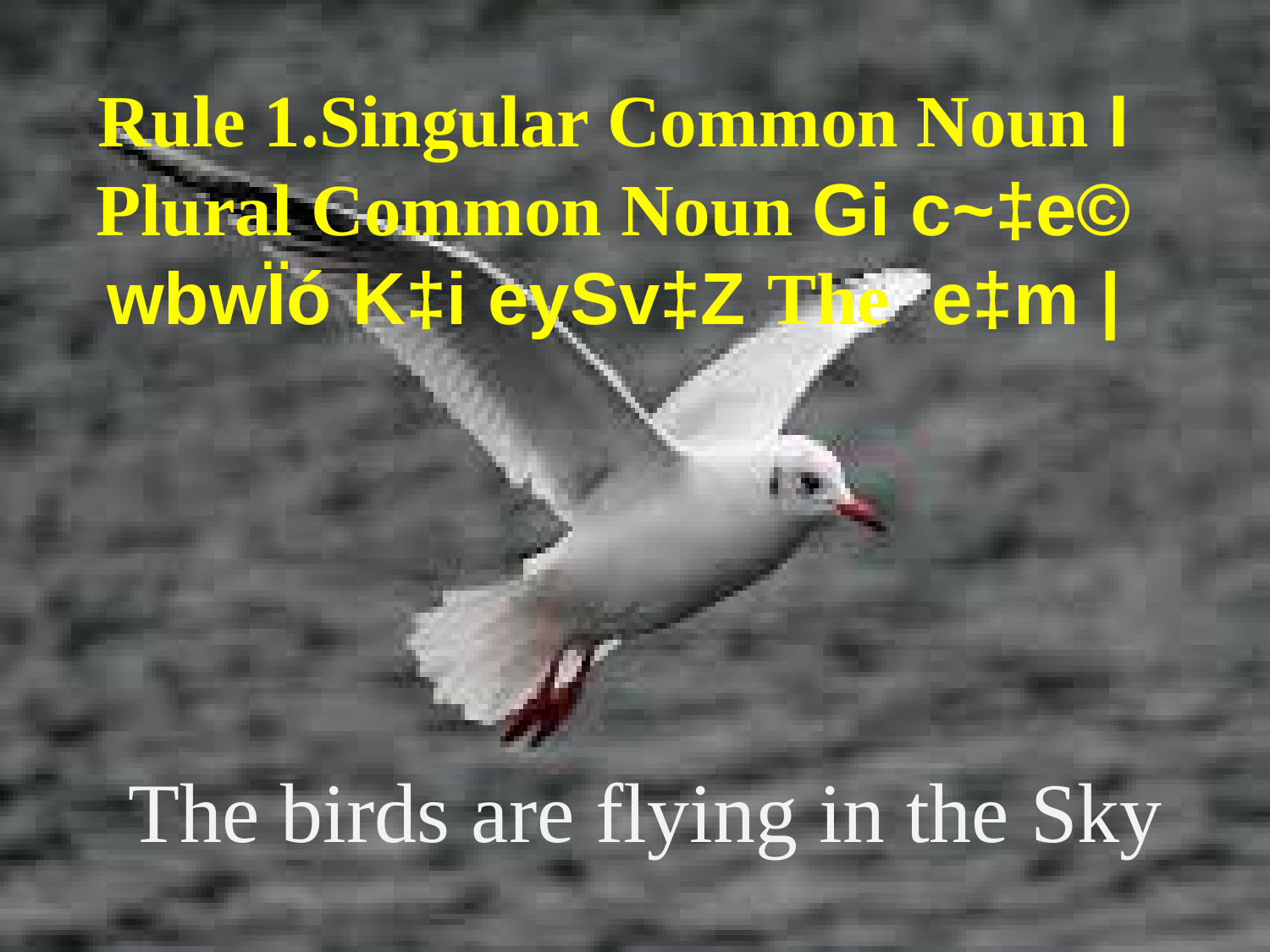

# Rule 1.Singular Common Noun I Plural Common Noun Gi c~‡e© wbwÏó K‡i eySv‡Z The  e‡m |
The birds are flying in the Sky